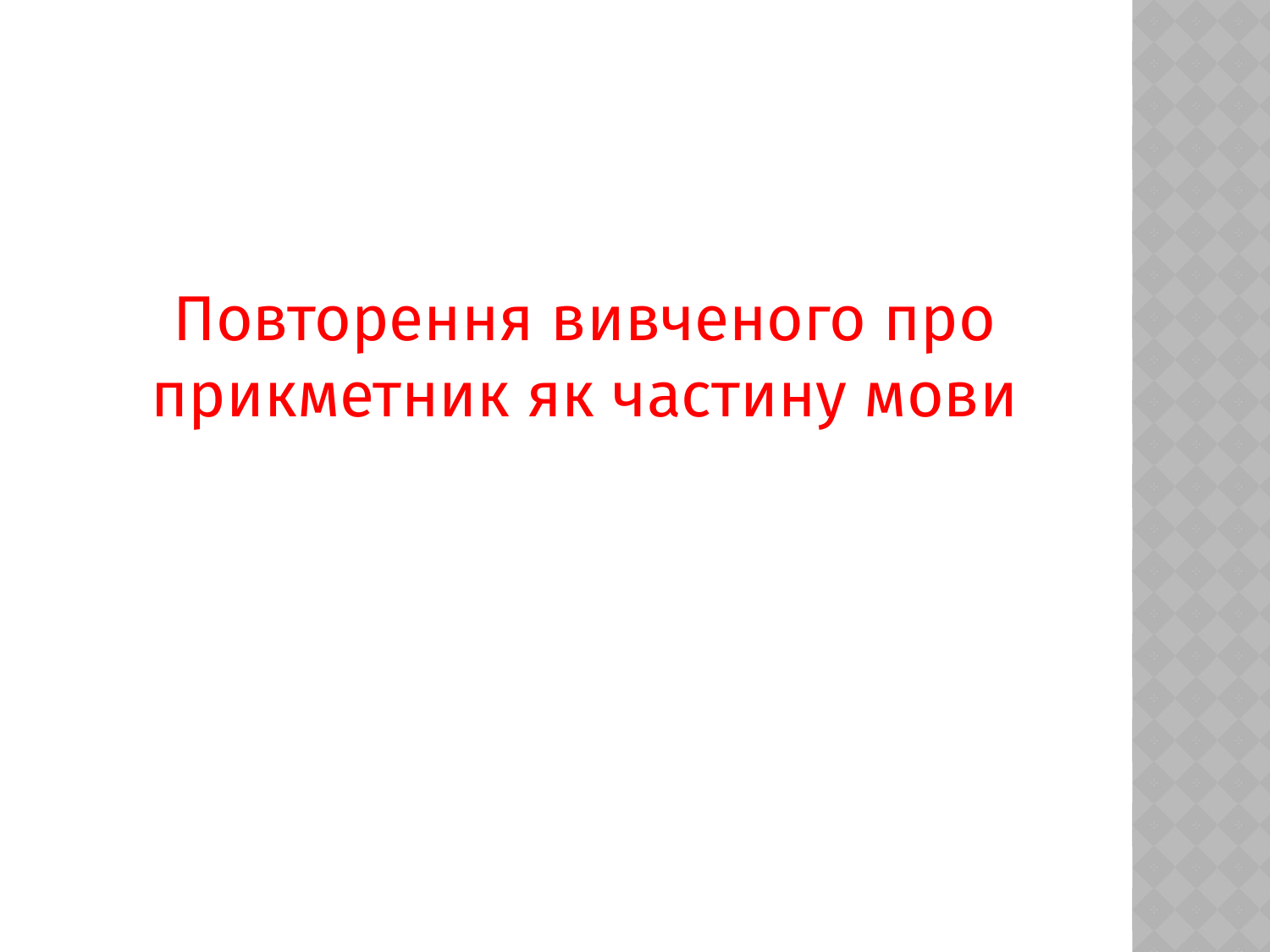

#
Повторення вивченого про прикметник як частину мови